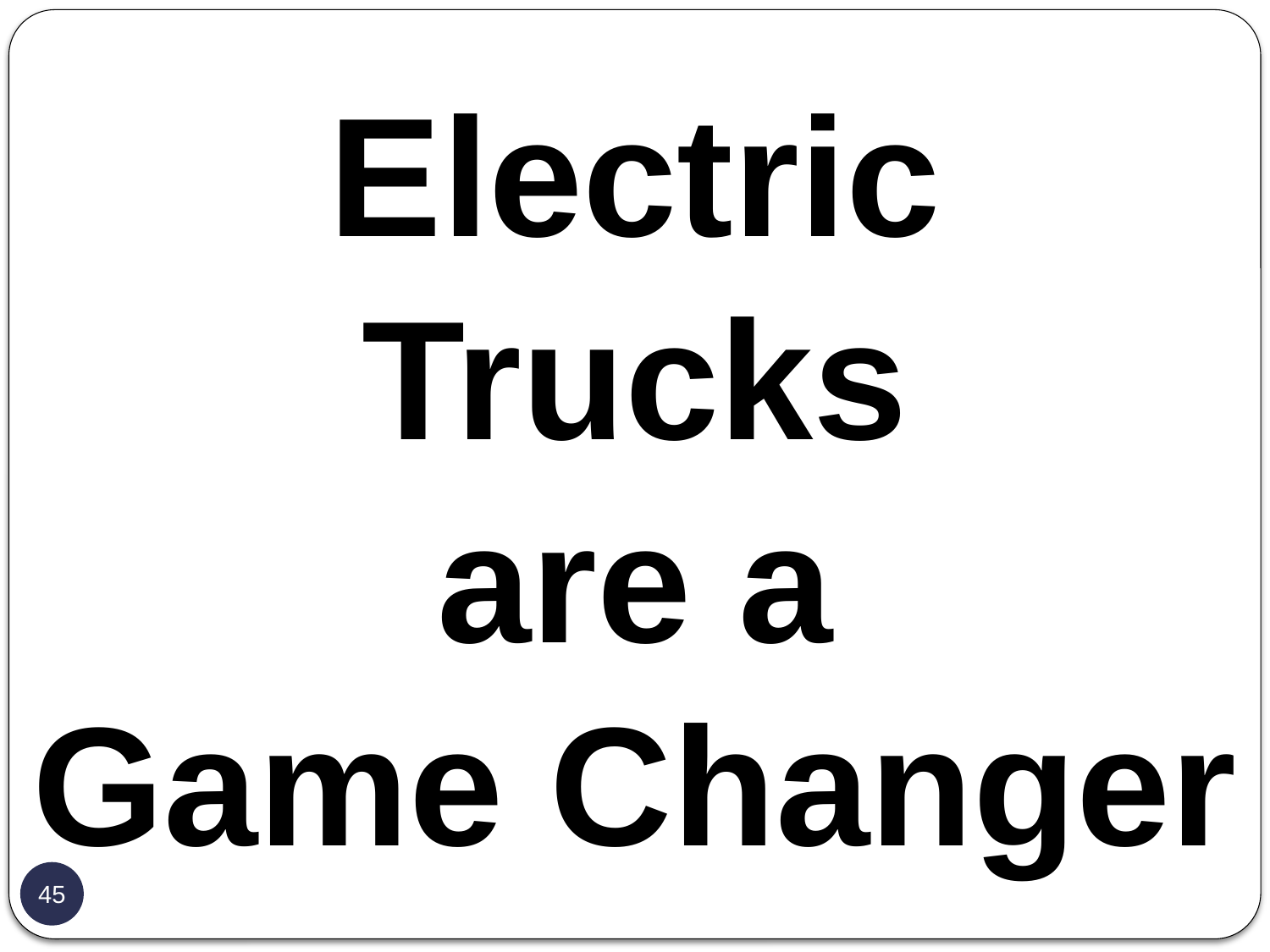

Electric
Trucks
are a
Game Changer
45